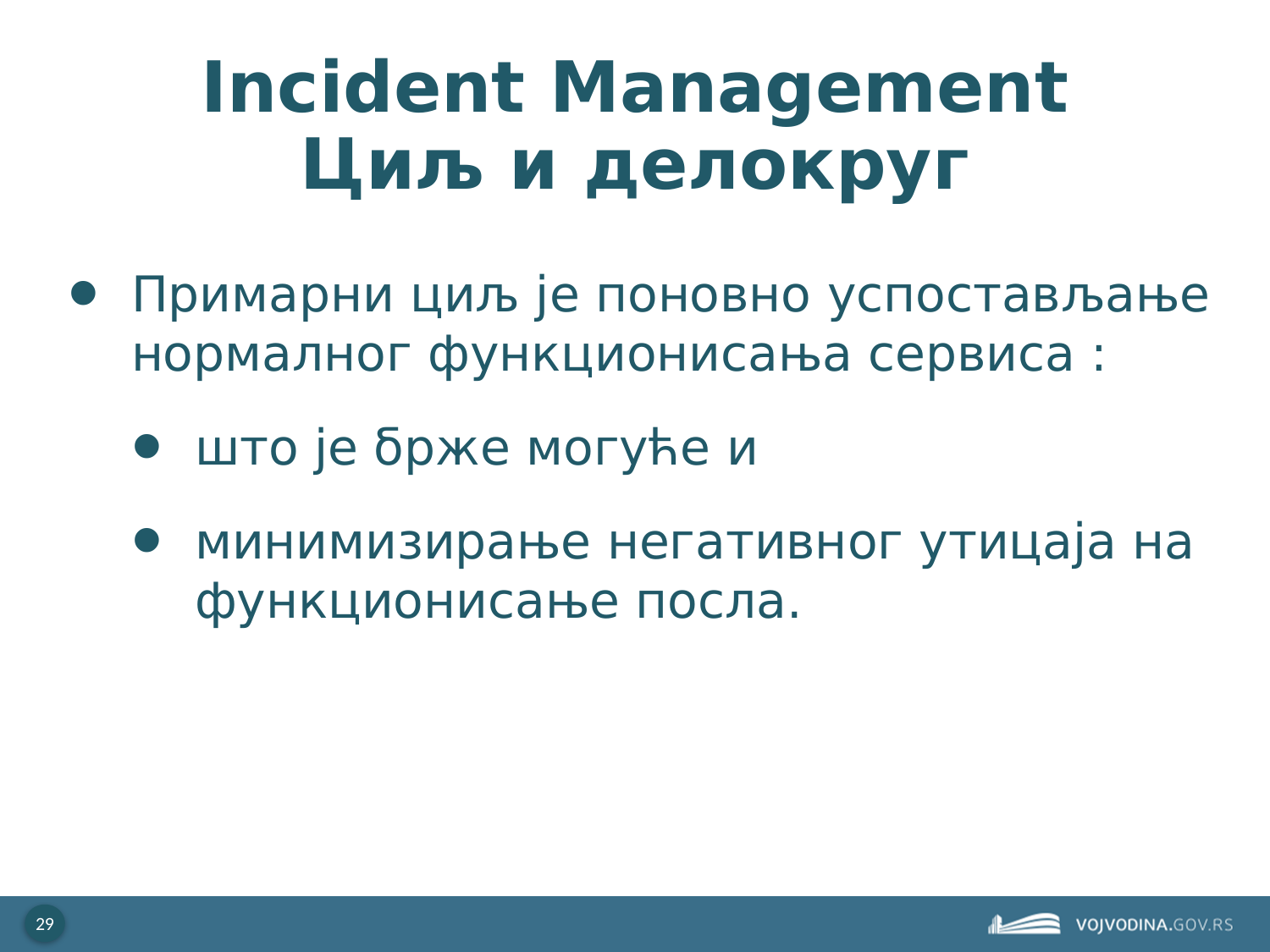

# Incident Management Циљ и делокруг

Примарни циљ је поновно успостављање нормалног функционисања сервиса :
што је брже могуће и
минимизирање негативног утицаја на функционисање посла.